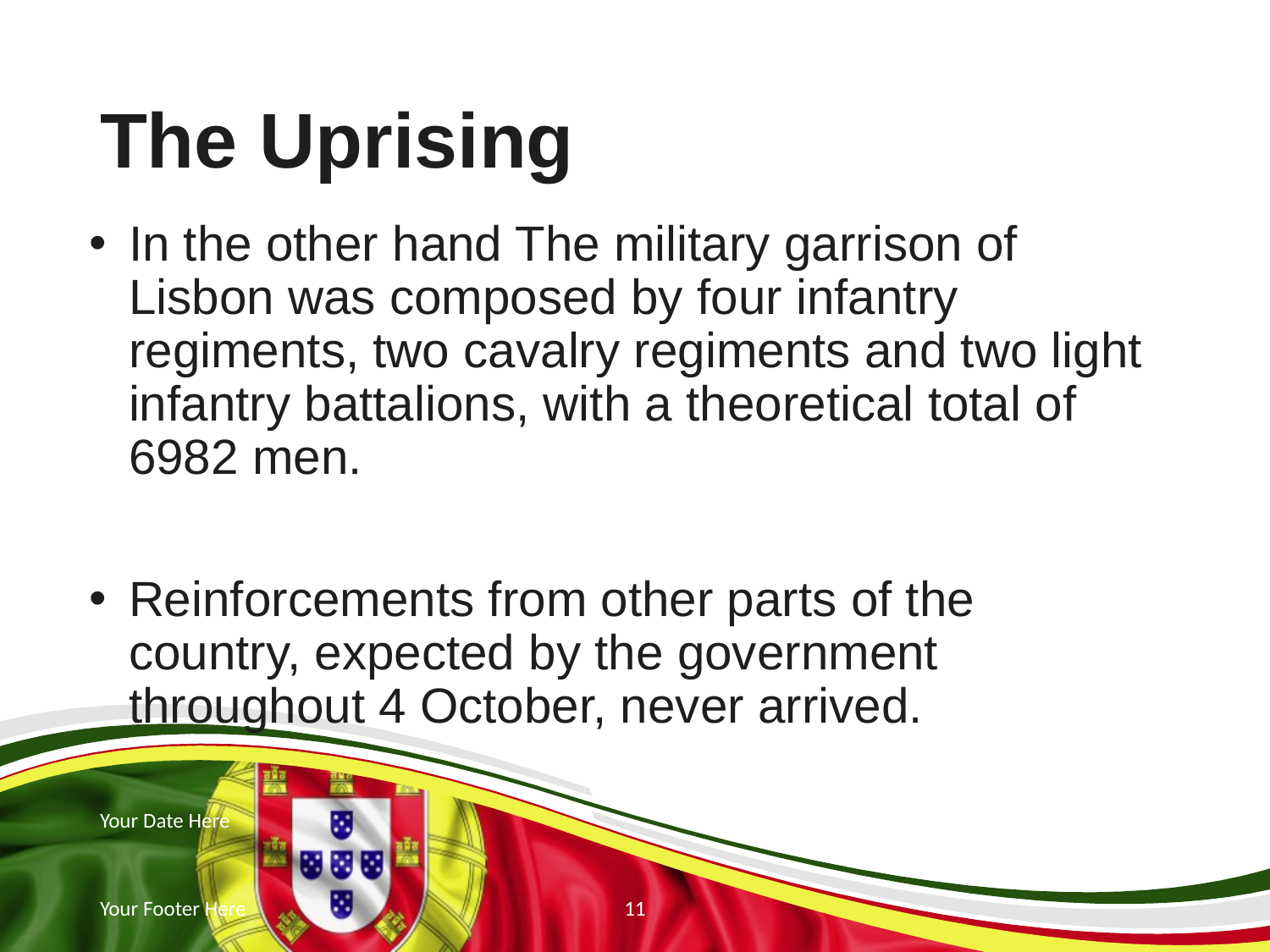

# The Uprising
In the other hand The military garrison of Lisbon was composed by four infantry regiments, two cavalry regiments and two light infantry battalions, with a theoretical total of 6982 men.

Reinforcements from other parts of the country, expected by the government throughout 4 October, never arrived.
Your Date Here
Your Footer Here
11